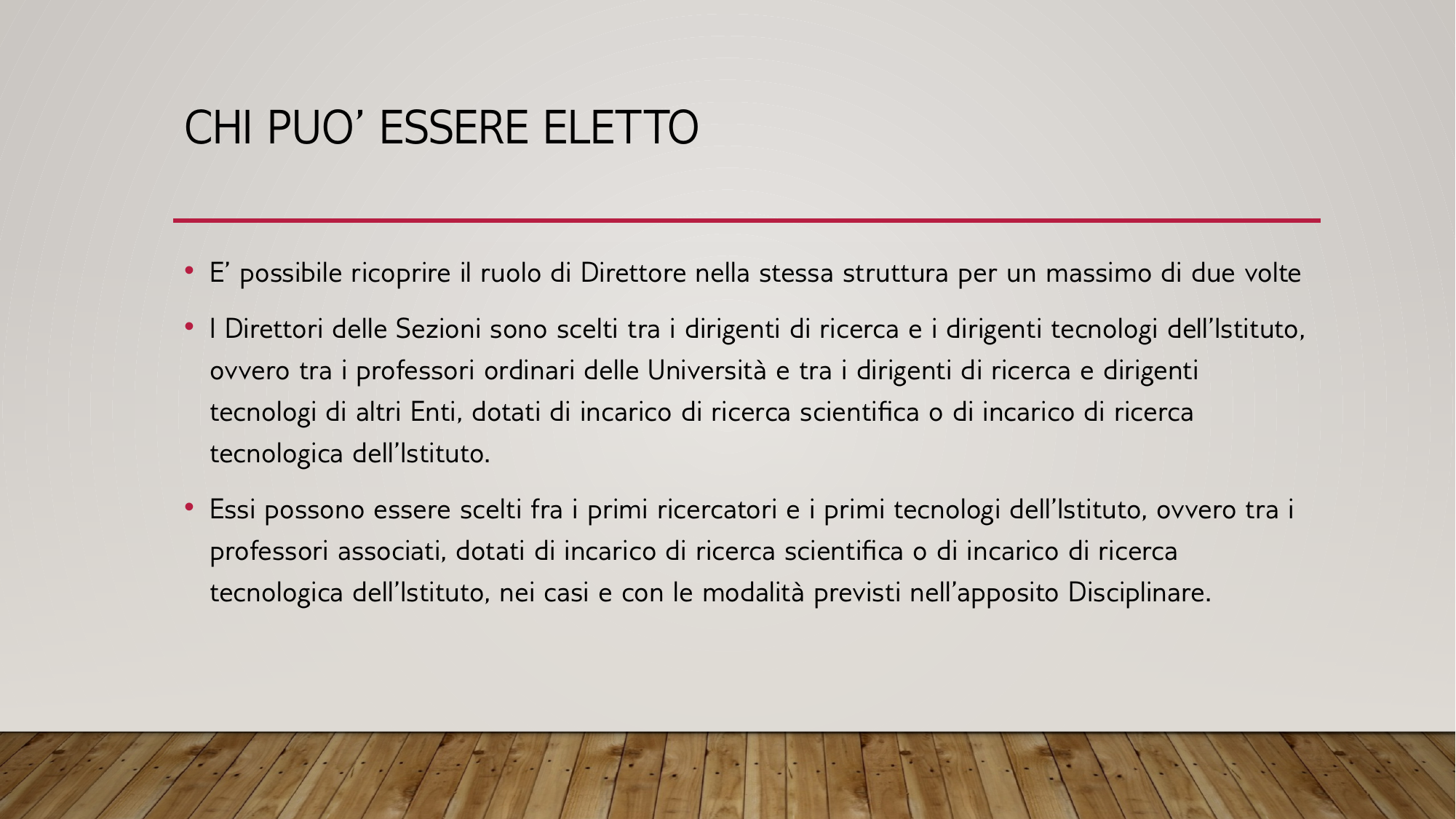

# Chi puo’ essere eletto
E’ possibile ricoprire il ruolo di Direttore nella stessa struttura per un massimo di due volte
I Direttori delle Sezioni sono scelti tra i dirigenti di ricerca e i dirigenti tecnologi dell’Istituto, ovvero tra i professori ordinari delle Università e tra i dirigenti di ricerca e dirigenti tecnologi di altri Enti, dotati di incarico di ricerca scientifica o di incarico di ricerca tecnologica dell’Istituto.
Essi possono essere scelti fra i primi ricercatori e i primi tecnologi dell’Istituto, ovvero tra i professori associati, dotati di incarico di ricerca scientifica o di incarico di ricerca tecnologica dell’Istituto, nei casi e con le modalità previsti nell’apposito Disciplinare.